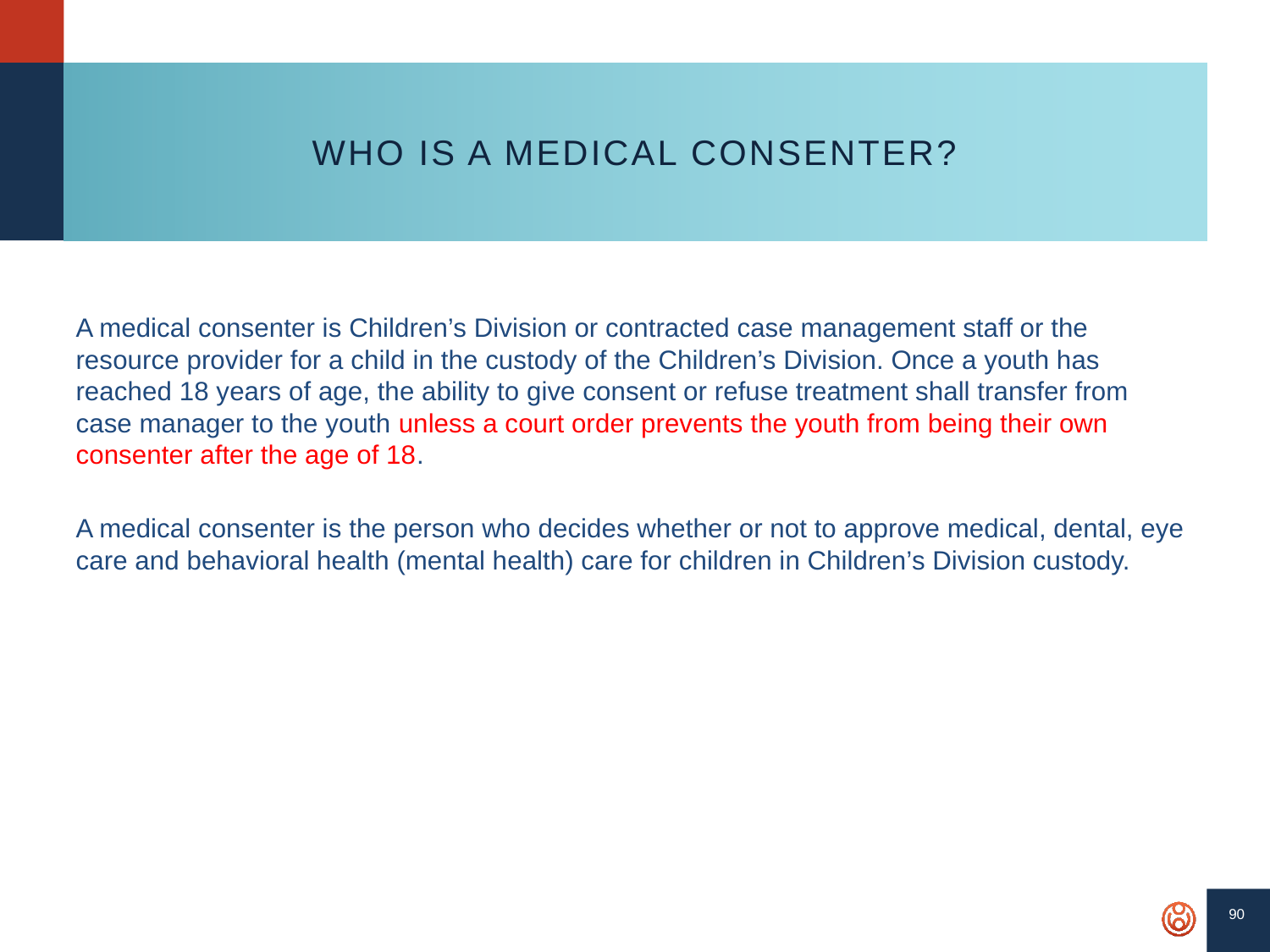

90
# Who is a Medical Consenter?

A medical consenter is Children’s Division or contracted case management staff or the resource provider for a child in the custody of the Children’s Division. Once a youth has reached 18 years of age, the ability to give consent or refuse treatment shall transfer from case manager to the youth unless a court order prevents the youth from being their own consenter after the age of 18.

A medical consenter is the person who decides whether or not to approve medical, dental, eye care and behavioral health (mental health) care for children in Children’s Division custody.